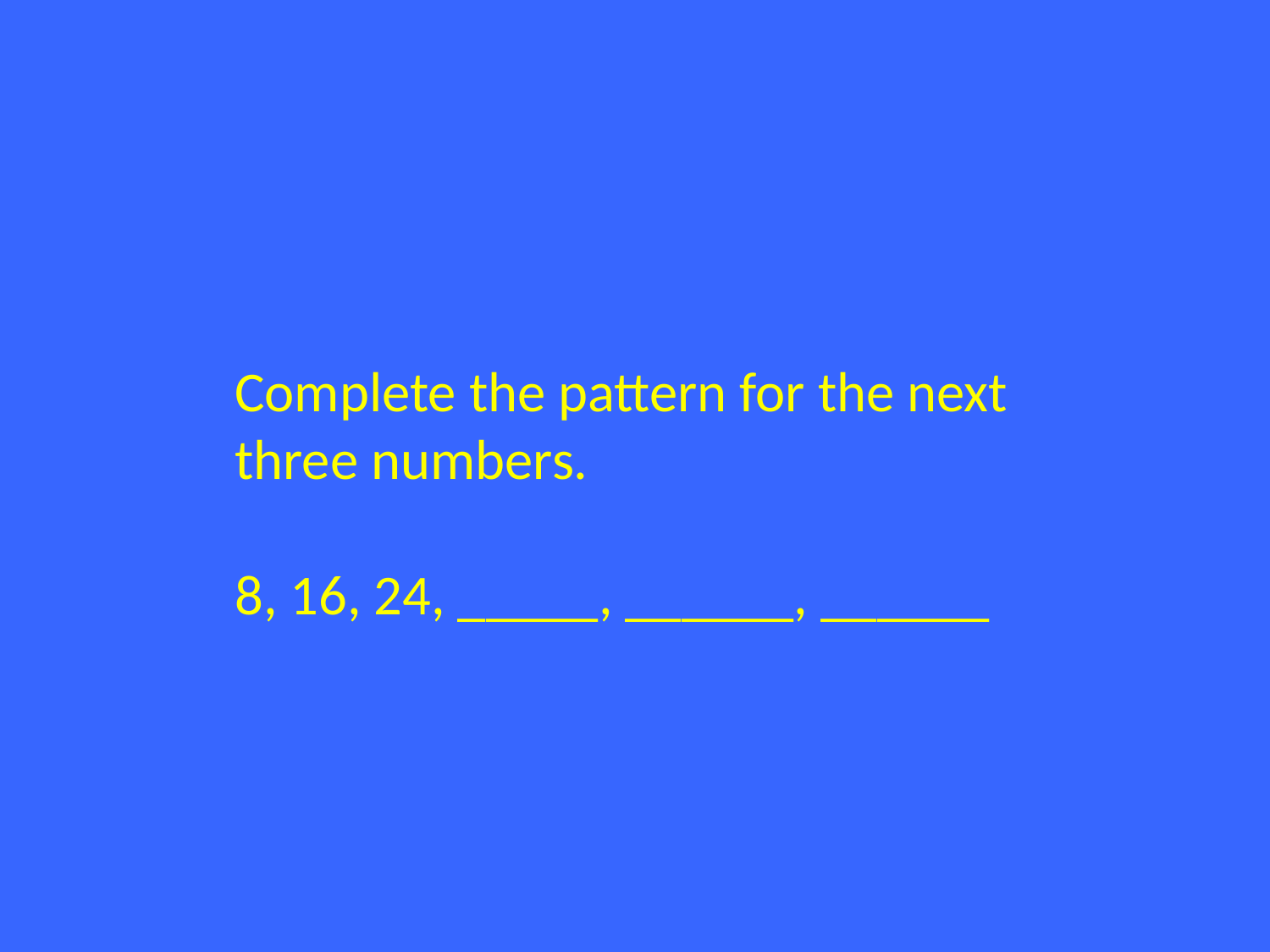

Complete the pattern for the next three numbers.

8, 16, 24, _____, ______, ______